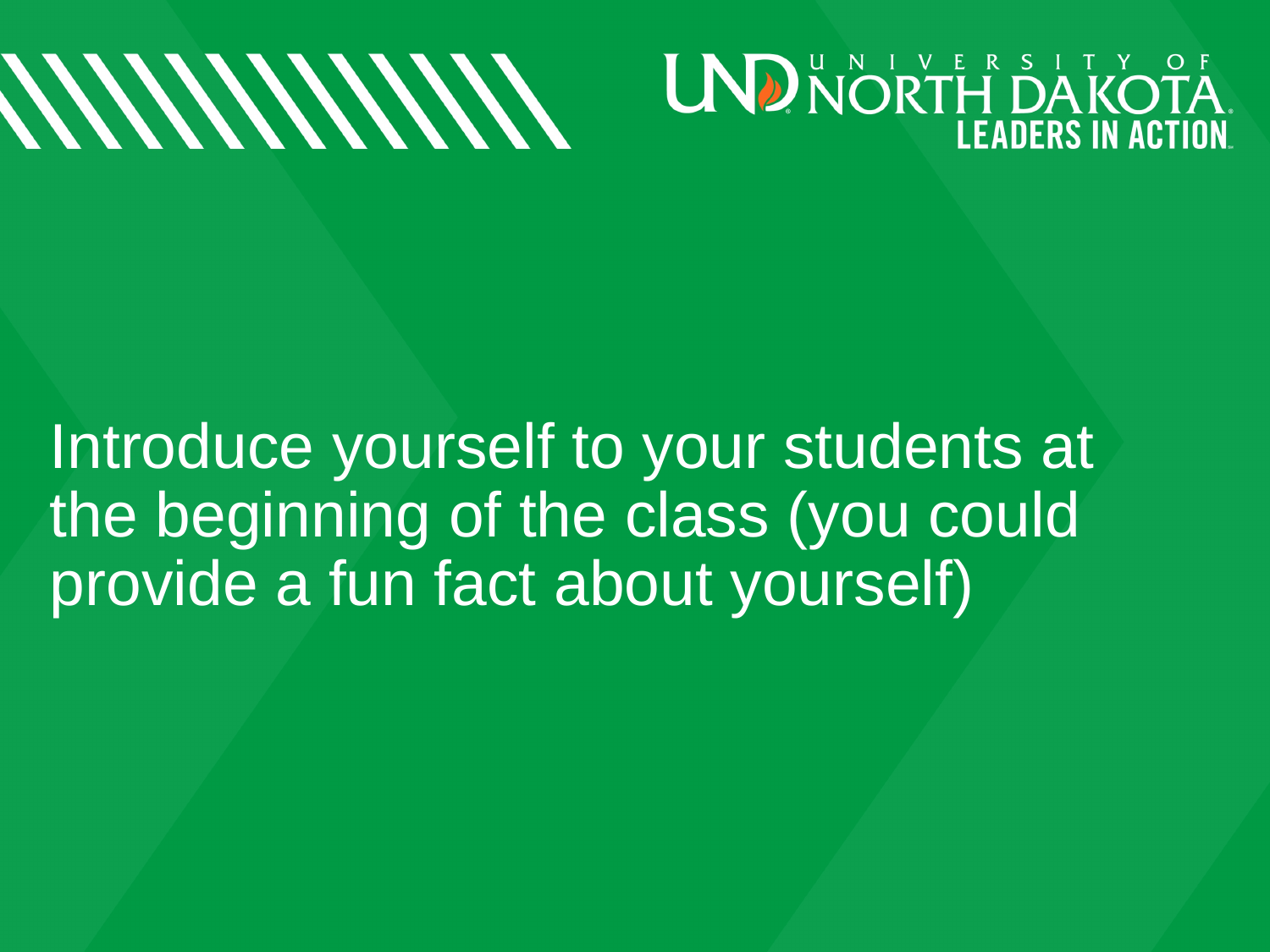

# Introduce yourself to your students at the beginning of the class (you could provide a fun fact about yourself)